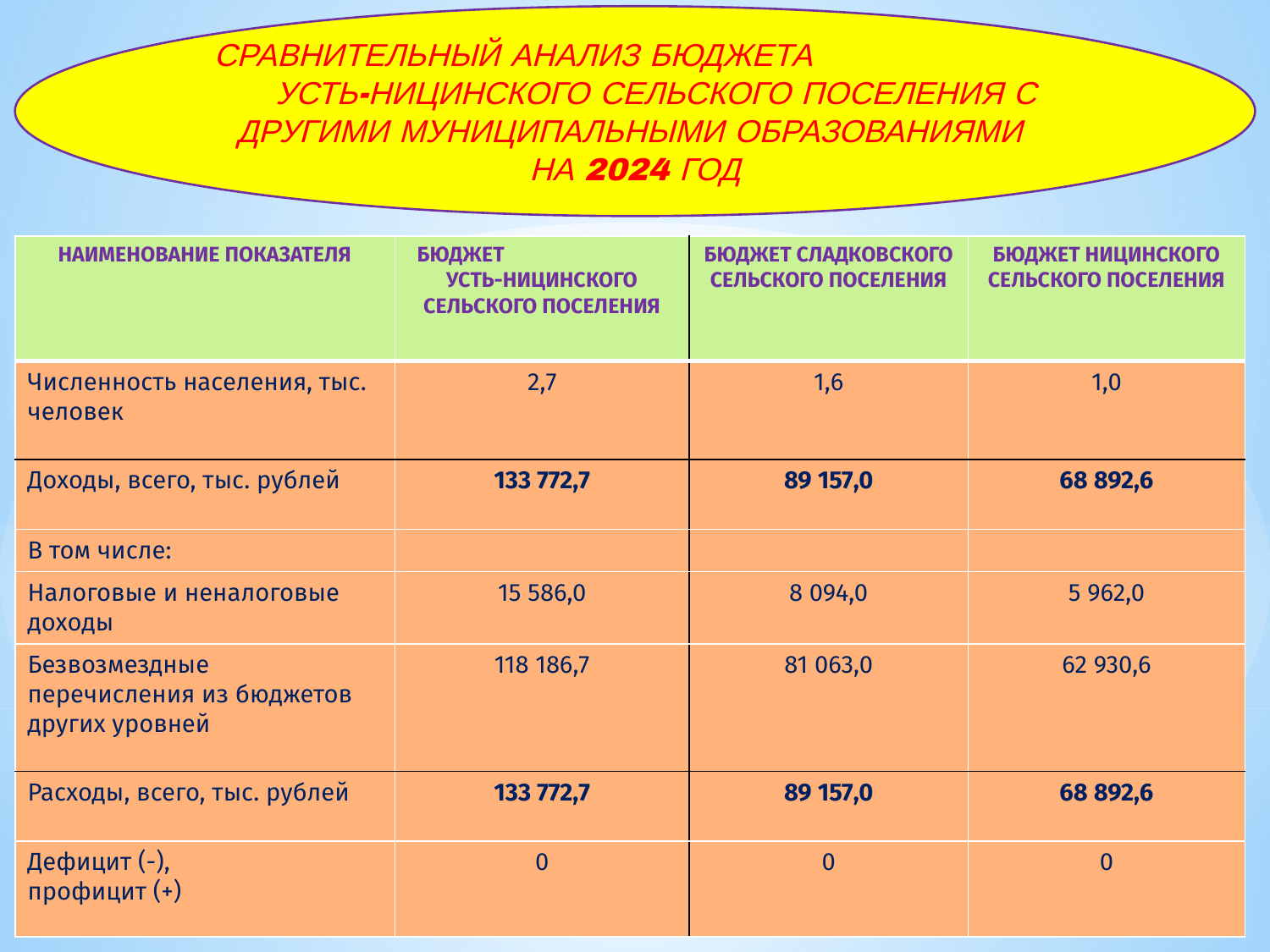

СРАВНИТЕЛЬНЫЙ АНАЛИЗ БЮДЖЕТА                            УСТЬ-НИЦИНСКОГО СЕЛЬСКОГО ПОСЕЛЕНИЯ С ДРУГИМИ МУНИЦИПАЛЬНЫМИ ОБРАЗОВАНИЯМИ
НА 2024 ГОД
#
| НАИМЕНОВАНИЕ ПОКАЗАТЕЛЯ | БЮДЖЕТ УСТЬ-НИЦИНСКОГО СЕЛЬСКОГО ПОСЕЛЕНИЯ | БЮДЖЕТ СЛАДКОВСКОГО СЕЛЬСКОГО ПОСЕЛЕНИЯ | БЮДЖЕТ НИЦИНСКОГО СЕЛЬСКОГО ПОСЕЛЕНИЯ |
| --- | --- | --- | --- |
| Численность населения, тыс. человек | 2,7 | 1,6 | 1,0 |
| Доходы, всего, тыс. рублей | 133 772,7 | 89 157,0 | 68 892,6 |
| В том числе: |  |  |  |
| Налоговые и неналоговые доходы | 15 586,0 | 8 094,0 | 5 962,0 |
| Безвозмездные перечисления из бюджетов других уровней | 118 186,7 | 81 063,0 | 62 930,6 |
| Расходы, всего, тыс. рублей | 133 772,7 | 89 157,0 | 68 892,6 |
| Дефицит (-), профицит (+) | 0 | 0 | 0 |